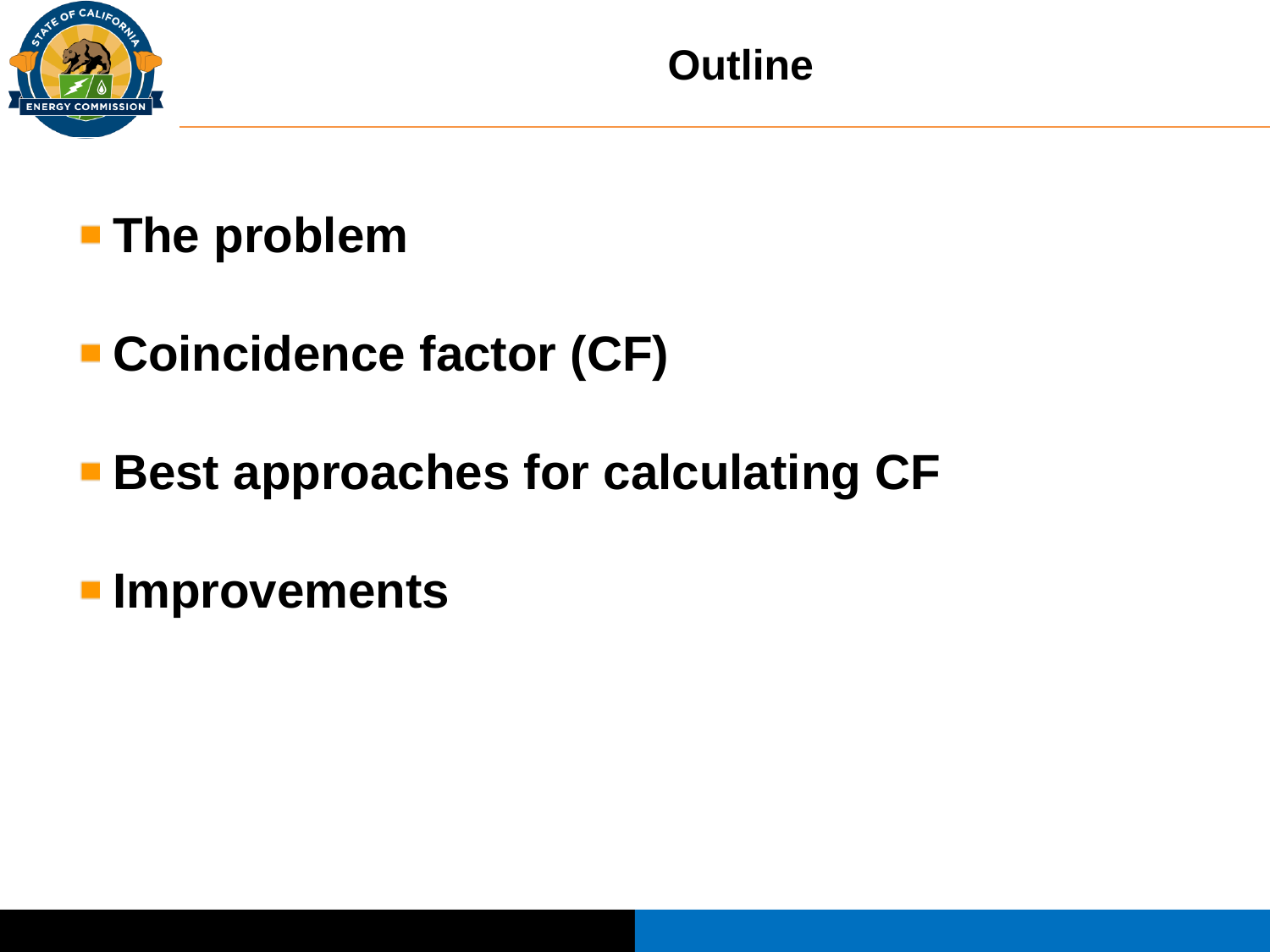

Outline

The problem

Coincidence factor (CF)

Best approaches for calculating CF

Improvements